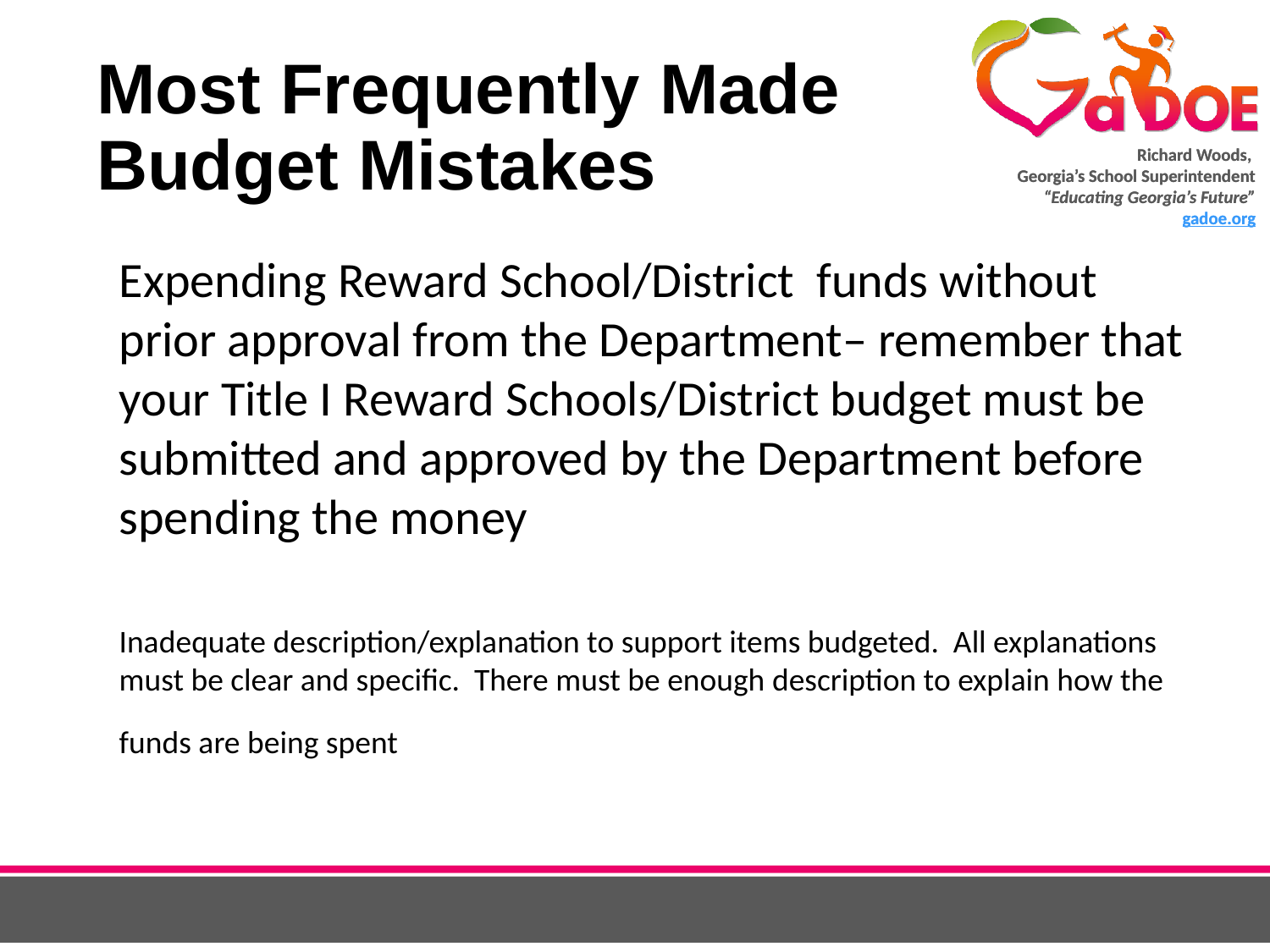

# Most Frequently Made Budget Mistakes
Expending Reward School/District  funds without prior approval from the Department– remember that your Title I Reward Schools/District budget must be submitted and approved by the Department before spending the money

Inadequate description/explanation to support items budgeted.  All explanations must be clear and specific.  There must be enough description to explain how the funds are being spent